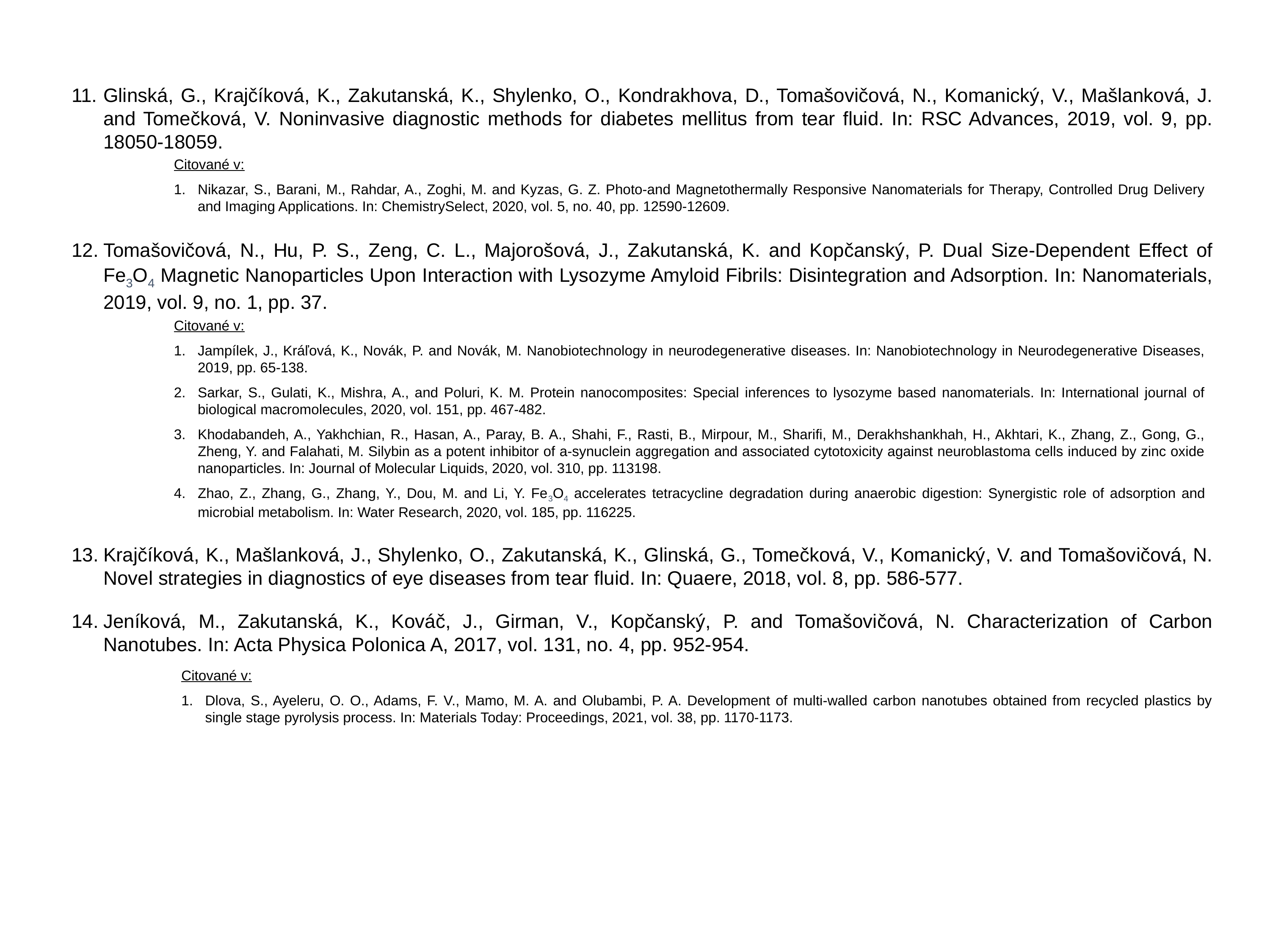

Glinská, G., Krajčíková, K., Zakutanská, K., Shylenko, O., Kondrakhova, D., Tomašovičová, N., Komanický, V., Mašlanková, J. and Tomečková, V. Noninvasive diagnostic methods for diabetes mellitus from tear fluid. In: RSC Advances, 2019, vol. 9, pp. 18050-18059.

Tomašovičová, N., Hu, P. S., Zeng, C. L., Majorošová, J., Zakutanská, K. and Kopčanský, P. Dual Size-Dependent Effect of Fe3O4 Magnetic Nanoparticles Upon Interaction with Lysozyme Amyloid Fibrils: Disintegration and Adsorption. In: Nanomaterials, 2019, vol. 9, no. 1, pp. 37.

Krajčíková, K., Mašlanková, J., Shylenko, O., Zakutanská, K., Glinská, G., Tomečková, V., Komanický, V. and Tomašovičová, N. Novel strategies in diagnostics of eye diseases from tear fluid. In: Quaere, 2018, vol. 8, pp. 586-577.
Jeníková, M., Zakutanská, K., Kováč, J., Girman, V., Kopčanský, P. and Tomašovičová, N. Characterization of Carbon Nanotubes. In: Acta Physica Polonica A, 2017, vol. 131, no. 4, pp. 952-954.
Citované v:
Nikazar, S., Barani, M., Rahdar, A., Zoghi, M. and Kyzas, G. Z. Photo‐and Magnetothermally Responsive Nanomaterials for Therapy, Controlled Drug Delivery and Imaging Applications. In: ChemistrySelect, 2020, vol. 5, no. 40, pp. 12590-12609.
Citované v:
Jampílek, J., Kráľová, K., Novák, P. and Novák, M. Nanobiotechnology in neurodegenerative diseases. In: Nanobiotechnology in Neurodegenerative Diseases, 2019, pp. 65-138.
Sarkar, S., Gulati, K., Mishra, A., and Poluri, K. M. Protein nanocomposites: Special inferences to lysozyme based nanomaterials. In: International journal of biological macromolecules, 2020, vol. 151, pp. 467-482.
Khodabandeh, A., Yakhchian, R., Hasan, A., Paray, B. A., Shahi, F., Rasti, B., Mirpour, M., Sharifi, M., Derakhshankhah, H., Akhtari, K., Zhang, Z., Gong, G., Zheng, Y. and Falahati, M. Silybin as a potent inhibitor of a-synuclein aggregation and associated cytotoxicity against neuroblastoma cells induced by zinc oxide nanoparticles. In: Journal of Molecular Liquids, 2020, vol. 310, pp. 113198.
Zhao, Z., Zhang, G., Zhang, Y., Dou, M. and Li, Y. Fe3O4 accelerates tetracycline degradation during anaerobic digestion: Synergistic role of adsorption and microbial metabolism. In: Water Research, 2020, vol. 185, pp. 116225.
Citované v:
Dlova, S., Ayeleru, O. O., Adams, F. V., Mamo, M. A. and Olubambi, P. A. Development of multi-walled carbon nanotubes obtained from recycled plastics by single stage pyrolysis process. In: Materials Today: Proceedings, 2021, vol. 38, pp. 1170-1173.